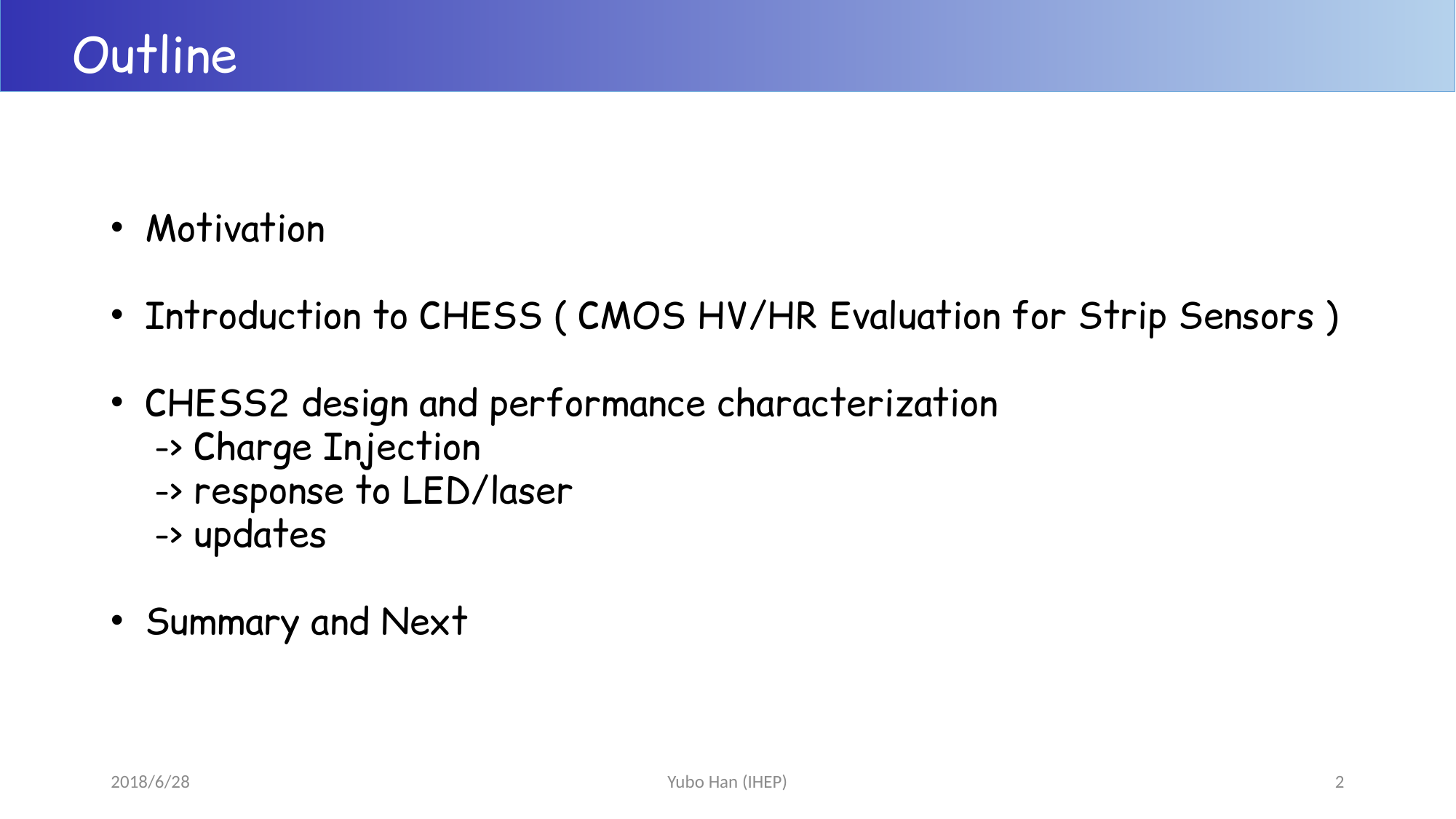

Outline
Motivation

Introduction to CHESS ( CMOS HV/HR Evaluation for Strip Sensors )

CHESS2 design and performance characterization
    -> Charge Injection
    -> response to LED/laser
    -> updates

Summary and Next
2018/6/28
Yubo Han (IHEP)
2